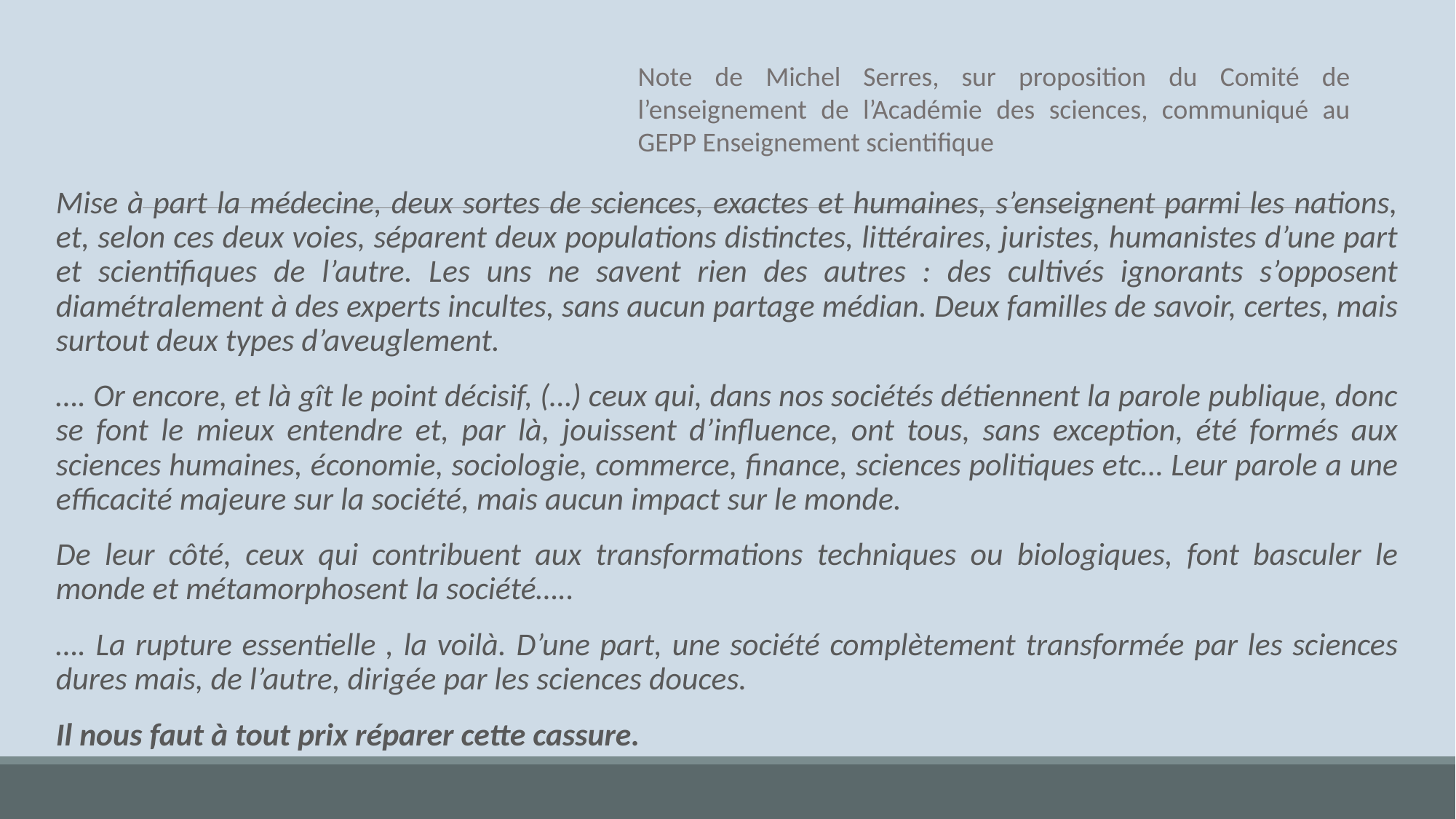

Note de Michel Serres, sur proposition du Comité de l’enseignement de l’Académie des sciences, communiqué au GEPP Enseignement scientifique
Mise à part la médecine, deux sortes de sciences, exactes et humaines, s’enseignent parmi les nations, et, selon ces deux voies, séparent deux populations distinctes, littéraires, juristes, humanistes d’une part et scientifiques de l’autre. Les uns ne savent rien des autres : des cultivés ignorants s’opposent diamétralement à des experts incultes, sans aucun partage médian. Deux familles de savoir, certes, mais surtout deux types d’aveuglement.
…. Or encore, et là gît le point décisif, (…) ceux qui, dans nos sociétés détiennent la parole publique, donc se font le mieux entendre et, par là, jouissent d’influence, ont tous, sans exception, été formés aux sciences humaines, économie, sociologie, commerce, finance, sciences politiques etc… Leur parole a une efficacité majeure sur la société, mais aucun impact sur le monde.
De leur côté, ceux qui contribuent aux transformations techniques ou biologiques, font basculer le monde et métamorphosent la société…..
…. La rupture essentielle , la voilà. D’une part, une société complètement transformée par les sciences dures mais, de l’autre, dirigée par les sciences douces.
Il nous faut à tout prix réparer cette cassure.